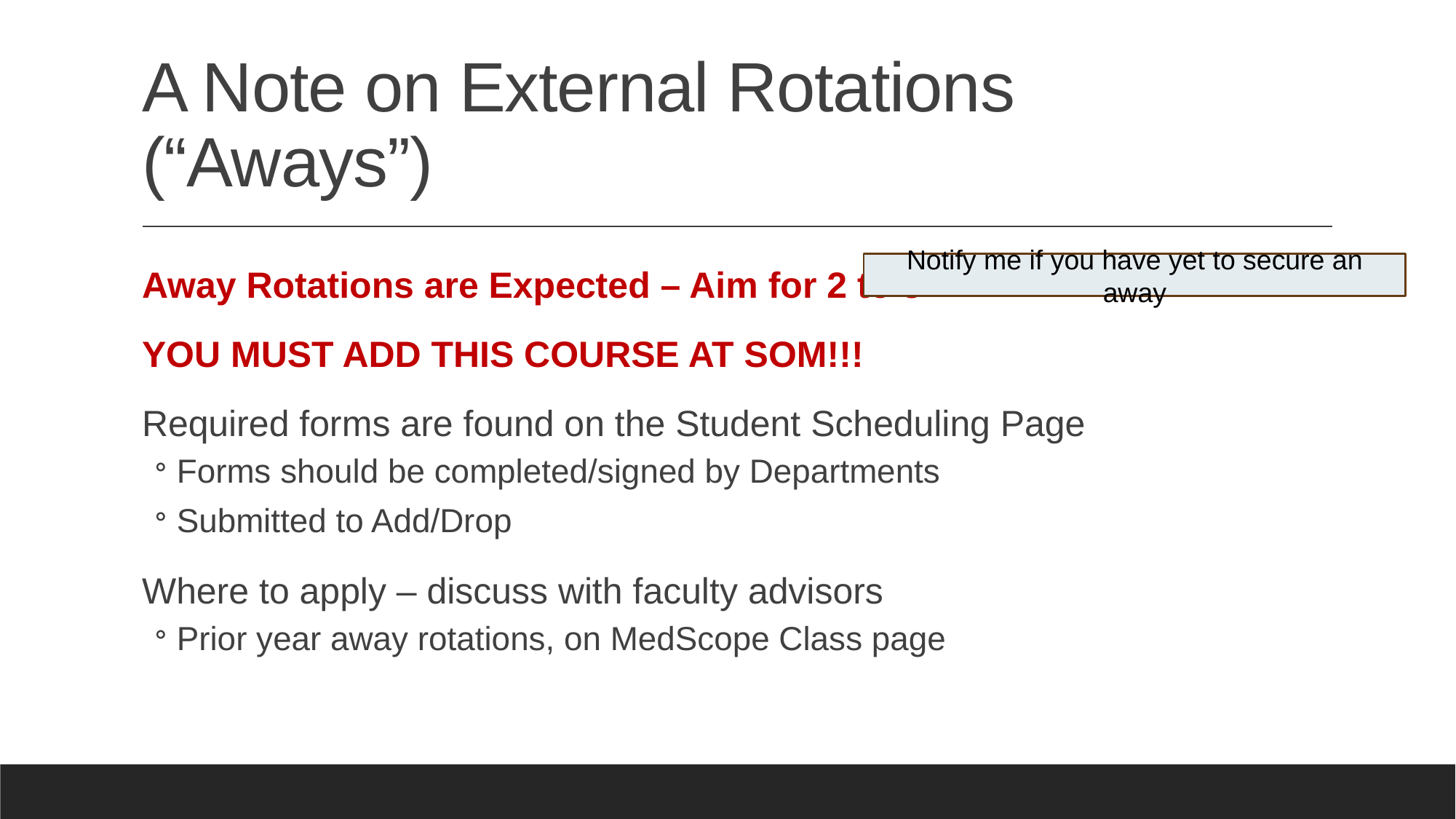

# A Note on External Rotations (“Aways”)
Away Rotations are Expected – Aim for 2 to 3
YOU MUST ADD THIS COURSE AT SOM!!!
Required forms are found on the Student Scheduling Page
Forms should be completed/signed by Departments
Submitted to Add/Drop
Where to apply – discuss with faculty advisors
Prior year away rotations, on MedScope Class page

Notify me if you have yet to secure an away